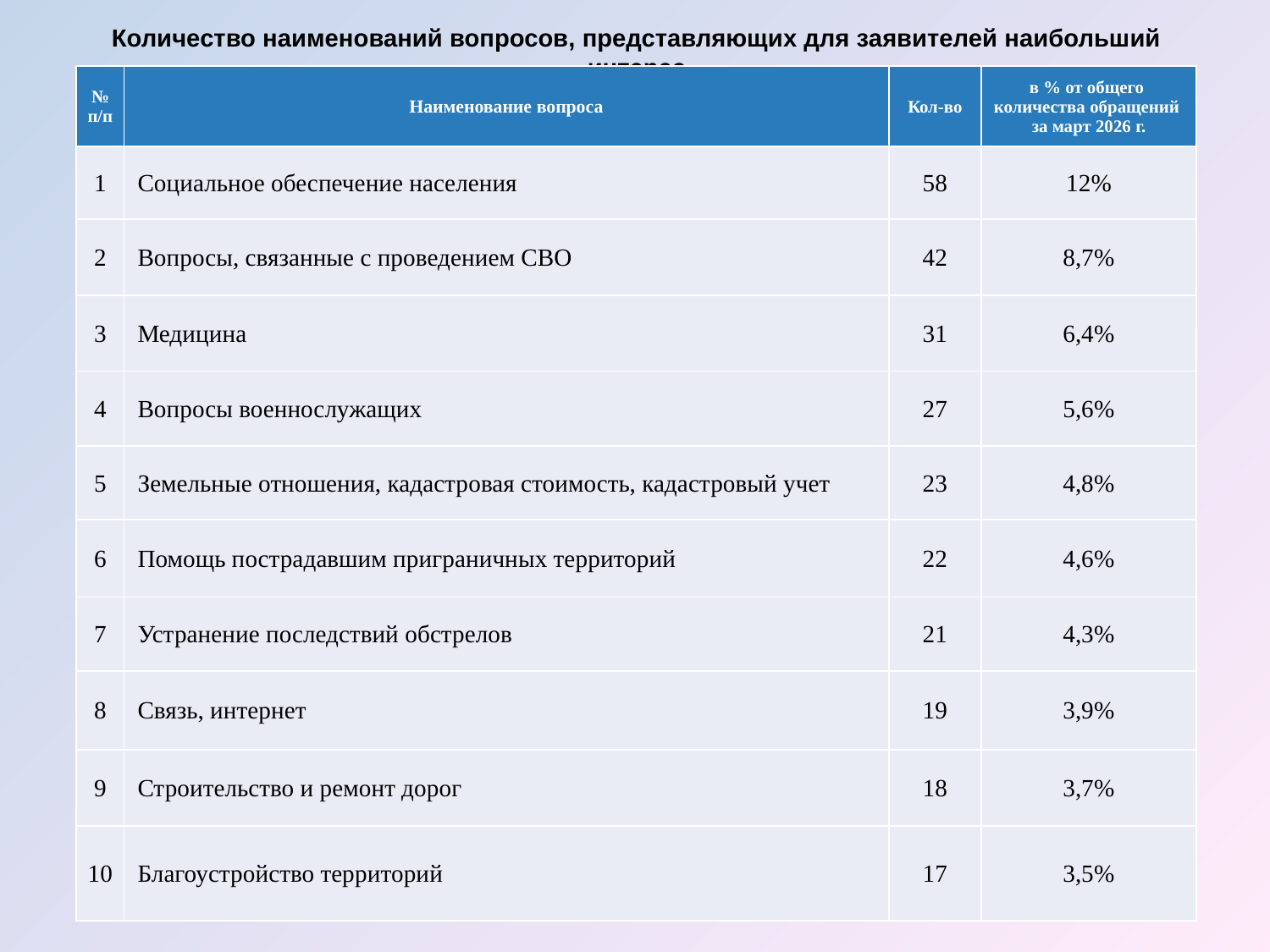

# Количество наименований вопросов, представляющих для заявителей наибольший интерес
| № п/п | Наименование вопроса | Кол-во | в % от общего количества обращений за март 2026 г. |
| --- | --- | --- | --- |
| 1 | Социальное обеспечение населения | 58 | 12% |
| 2 | Вопросы, связанные с проведением СВО | 42 | 8,7% |
| 3 | Медицина | 31 | 6,4% |
| 4 | Вопросы военнослужащих | 27 | 5,6% |
| 5 | Земельные отношения, кадастровая стоимость, кадастровый учет | 23 | 4,8% |
| 6 | Помощь пострадавшим приграничных территорий | 22 | 4,6% |
| 7 | Устранение последствий обстрелов | 21 | 4,3% |
| 8 | Связь, интернет | 19 | 3,9% |
| 9 | Строительство и ремонт дорог | 18 | 3,7% |
| 10 | Благоустройство территорий | 17 | 3,5% |